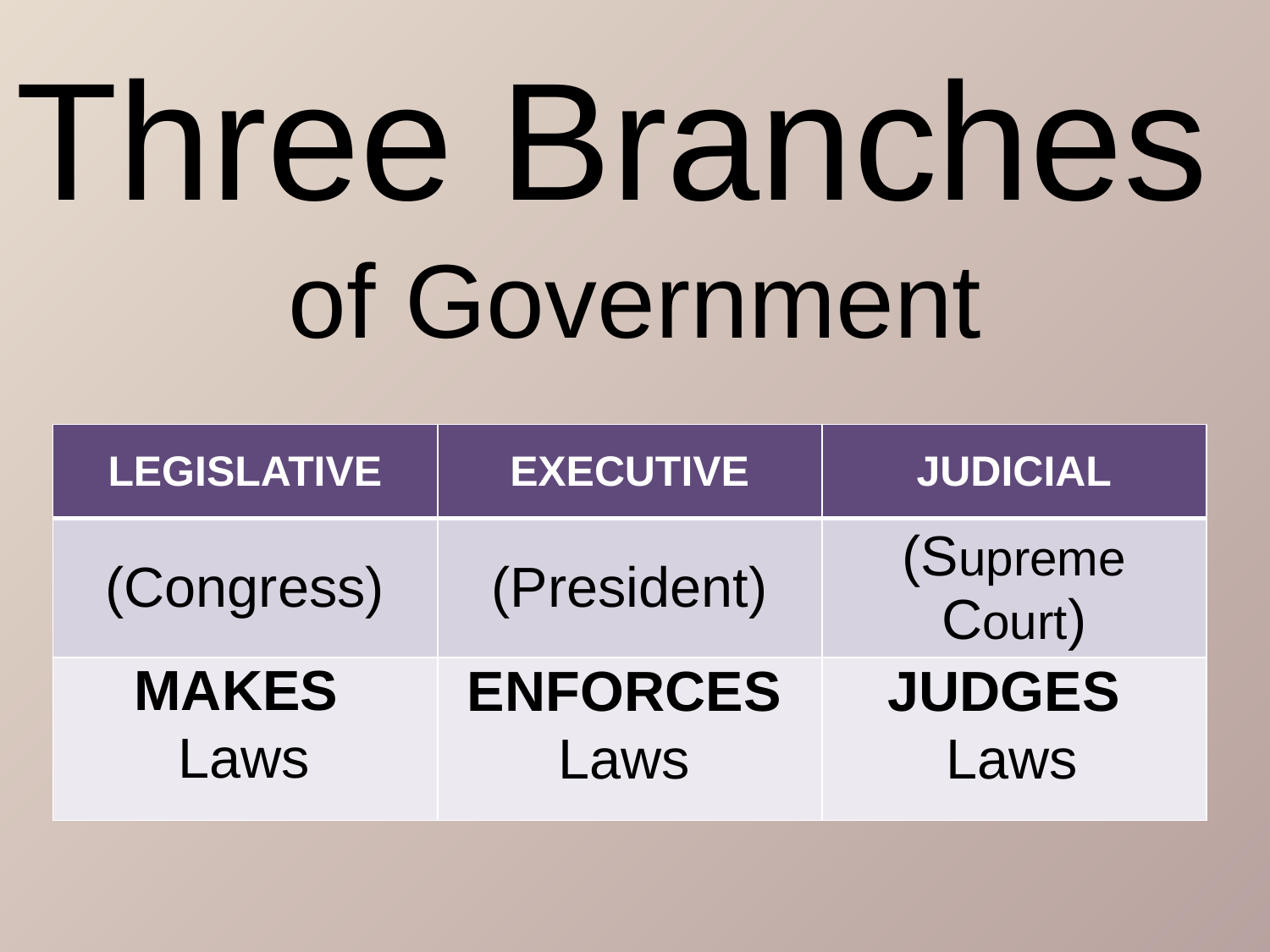

# Three Branches of Government
| LEGISLATIVE | EXECUTIVE | JUDICIAL |
| --- | --- | --- |
| (Congress) | (President) | (Supreme Court) |
|  |  |  |
MAKES
Laws
ENFORCES Laws
JUDGES
Laws